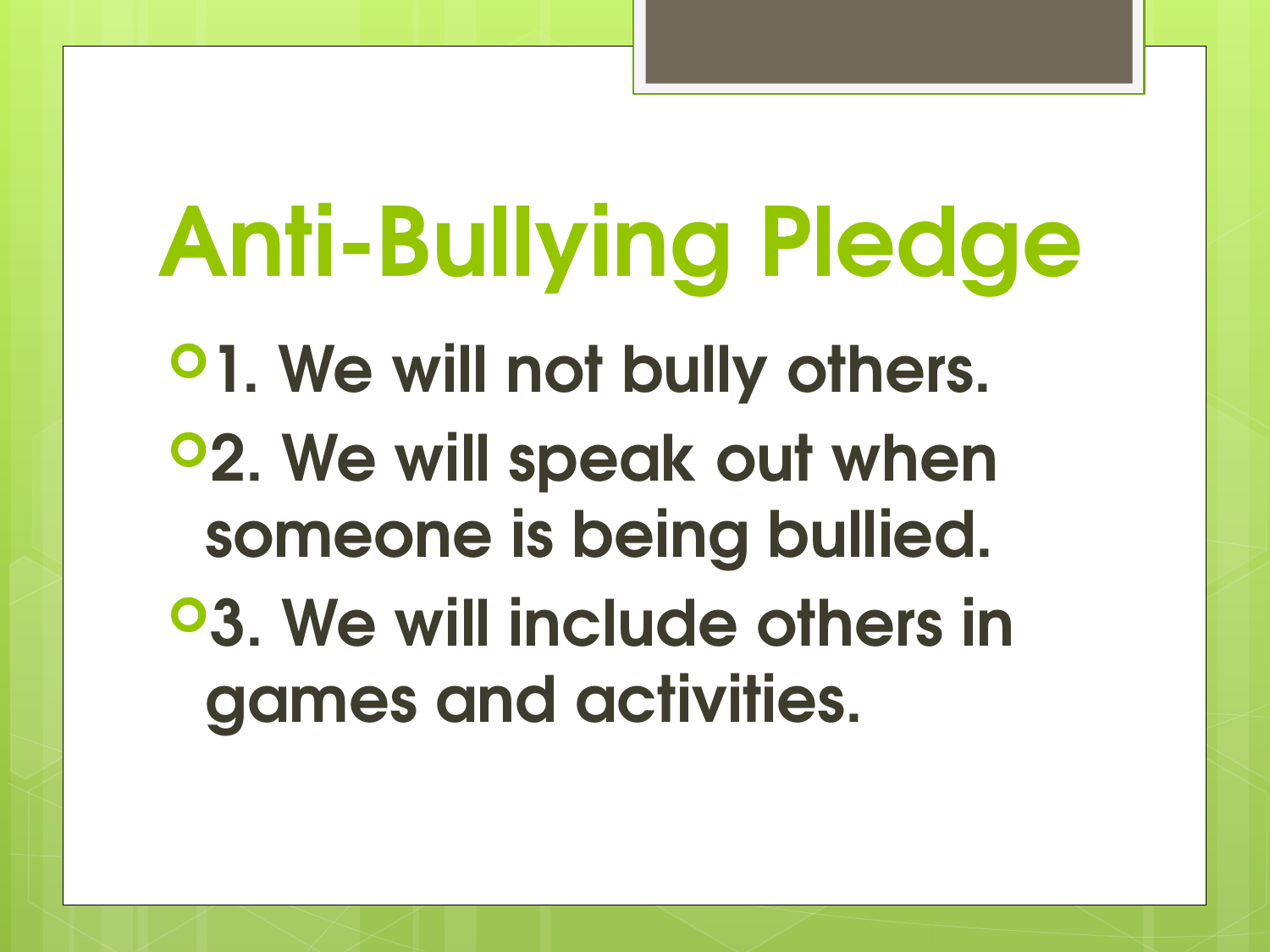

# Anti-Bullying Pledge
1. We will not bully others.
2. We will speak out when someone is being bullied.
3. We will include others in games and activities.